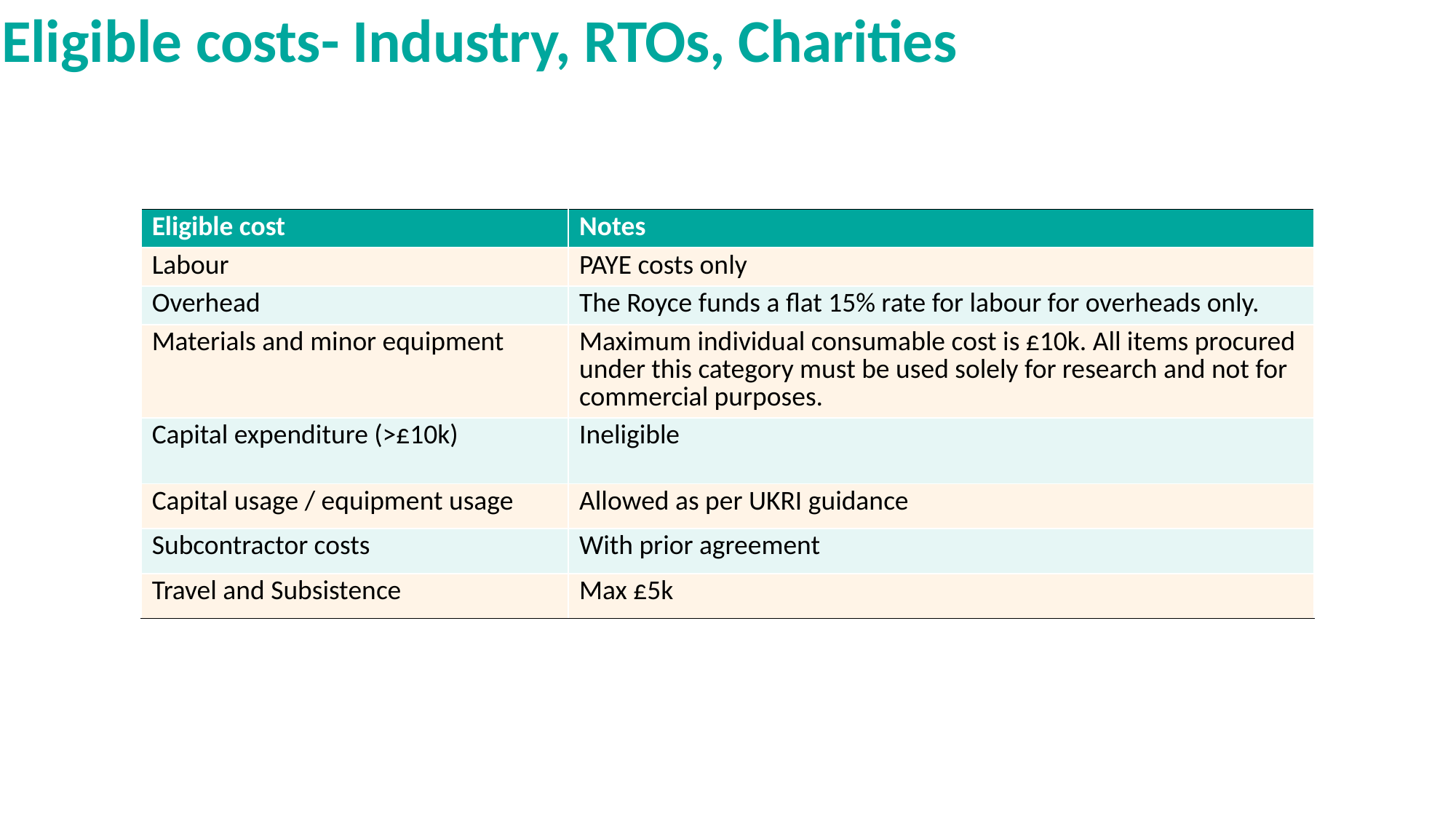

# Eligible costs- Industry, RTOs, Charities
| Eligible cost | Notes |
| --- | --- |
| Labour | PAYE costs only |
| Overhead | The Royce funds a flat 15% rate for labour for overheads only. |
| Materials and minor equipment | Maximum individual consumable cost is £10k. All items procured under this category must be used solely for research and not for commercial purposes. |
| Capital expenditure (>£10k) | Ineligible |
| Capital usage / equipment usage | Allowed as per UKRI guidance |
| Subcontractor costs | With prior agreement |
| Travel and Subsistence | Max £5k |